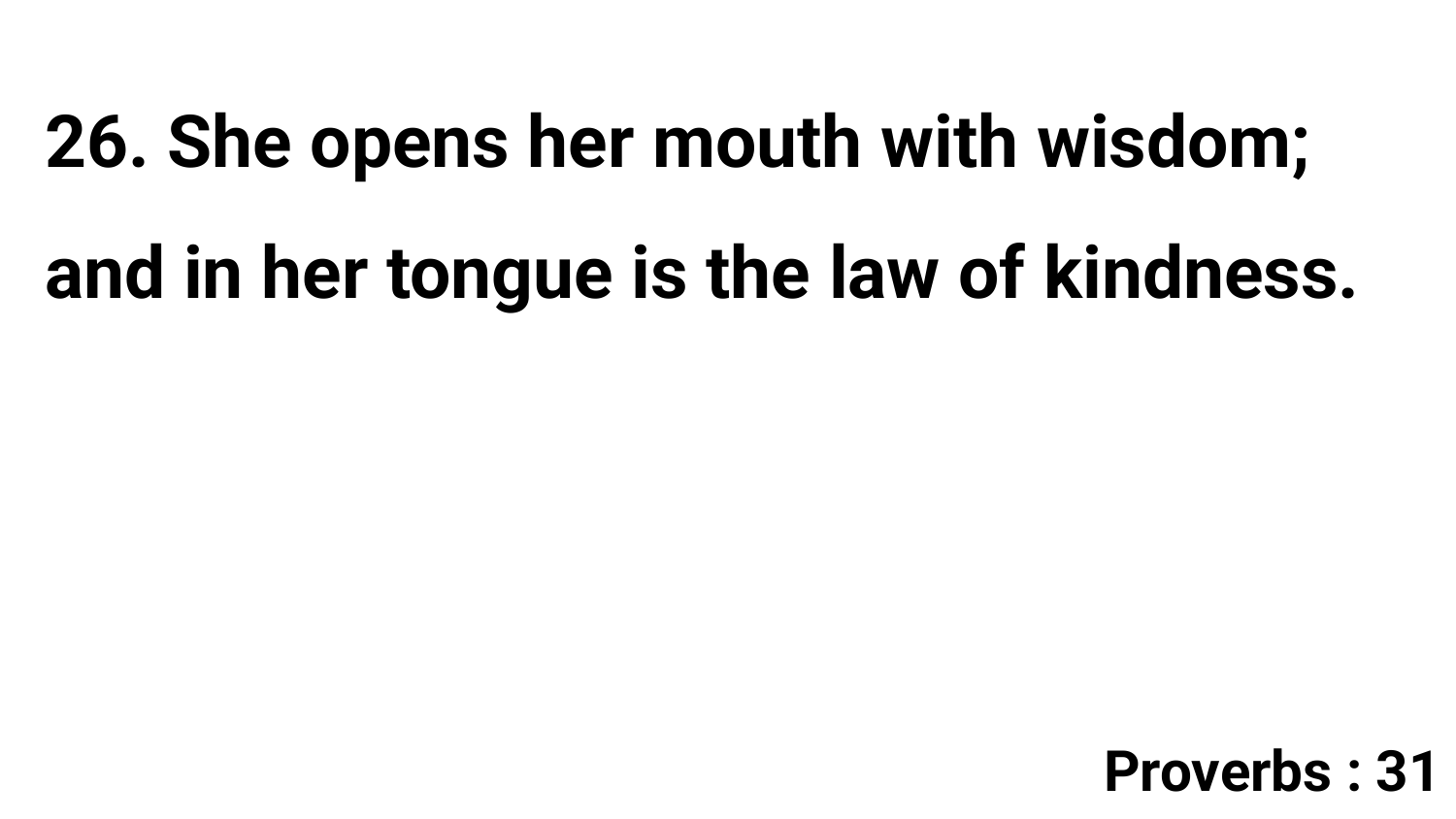

26. She opens her mouth with wisdom; and in her tongue is the law of kindness.
Proverbs : 31